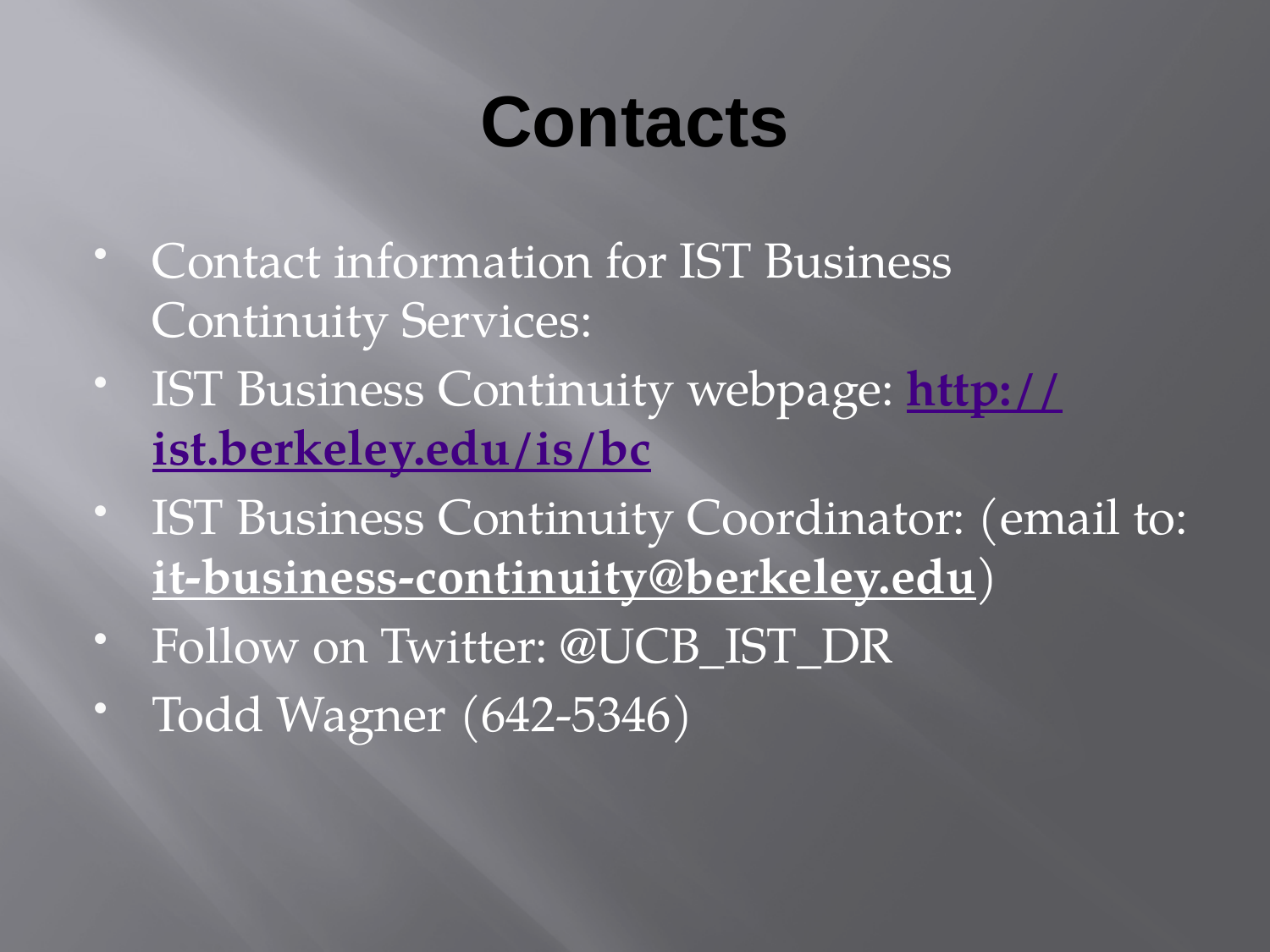

# Contacts
Contact information for IST Business Continuity Services:
IST Business Continuity webpage: http://ist.berkeley.edu/is/bc
IST Business Continuity Coordinator: (email to: it-business-continuity@berkeley.edu)
Follow on Twitter: @UCB_IST_DR
Todd Wagner (642-5346)